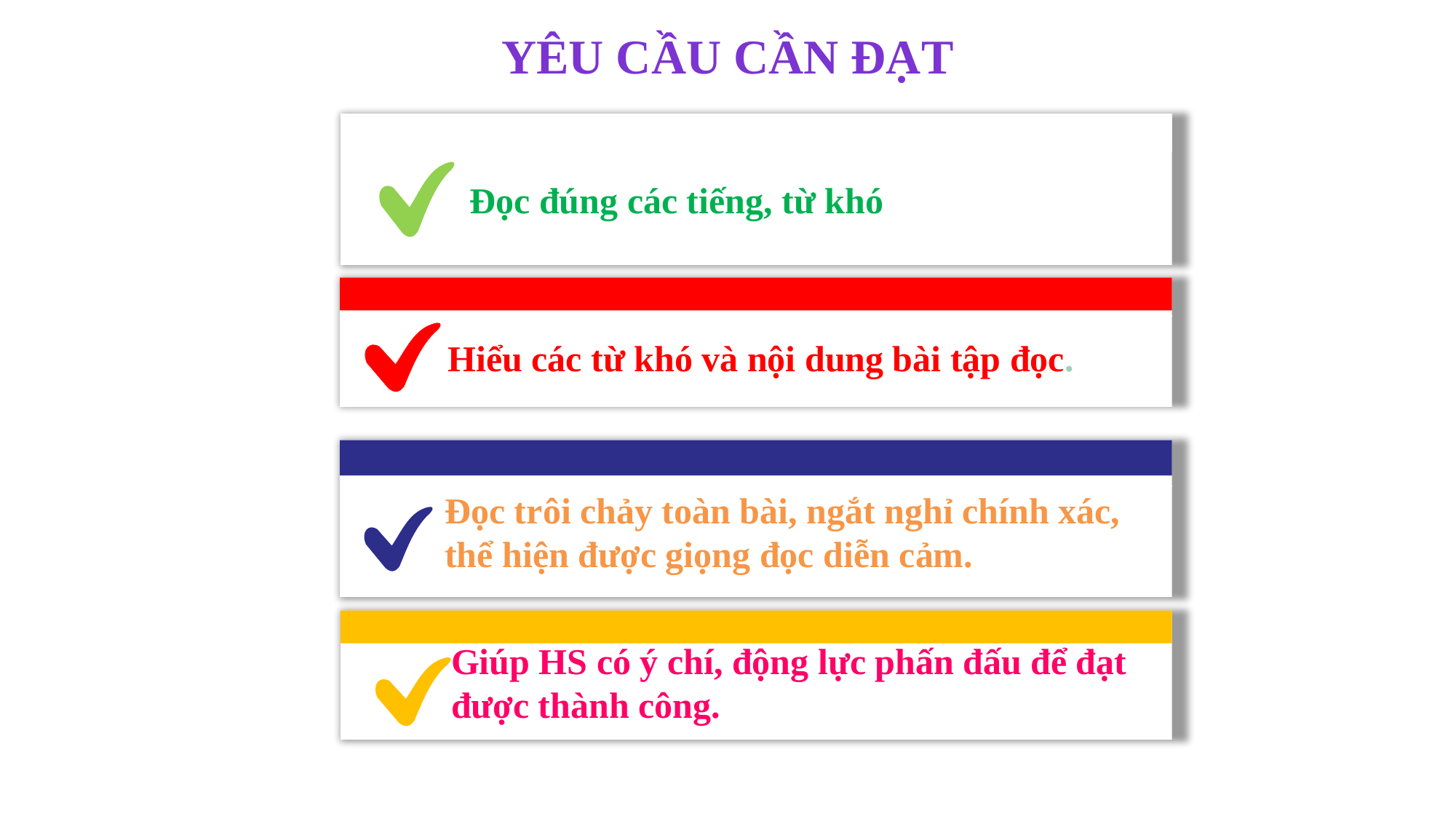

YÊU CẦU CẦN ĐẠT

Đọc đúng các tiếng, từ khó

Hiểu các từ khó và nội dung bài tập đọc.

Đọc trôi chảy toàn bài, ngắt nghỉ chính xác, thể hiện được giọng đọc diễn cảm.

Giúp HS có ý chí, động lực phấn đấu để đạt được thành công.